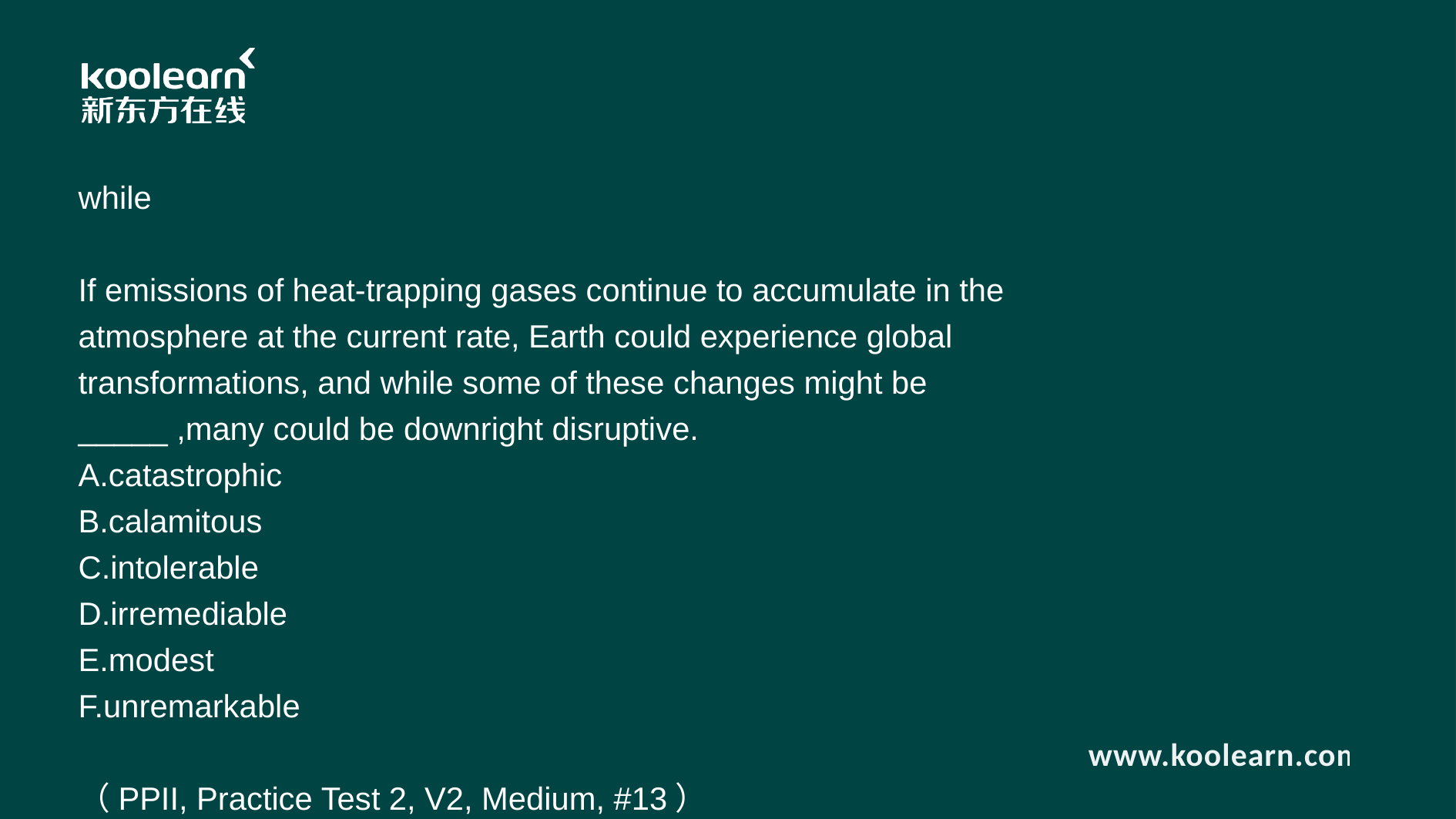

while

If emissions of heat-trapping gases continue to accumulate in the atmosphere at the current rate, Earth could experience global transformations, and while some of these changes might be _____ ,many could be downright disruptive.
A.catastrophic
B.calamitous
C.intolerable
D.irremediable
E.modest
F.unremarkable

（PPII, Practice Test 2, V2, Medium, #13）